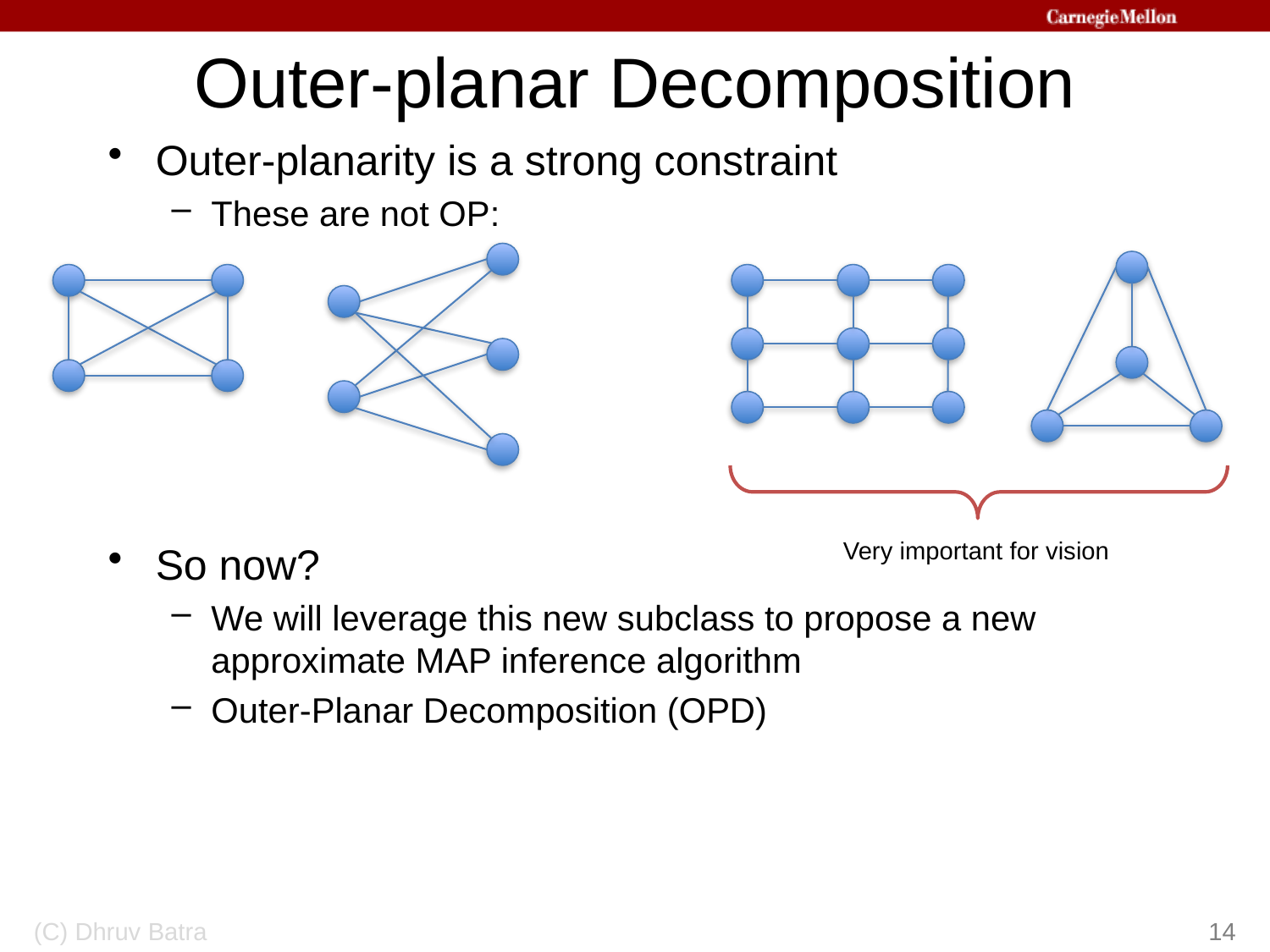

# Outer-planar Decomposition
Outer-planarity is a strong constraint
These are not OP:

So now?
We will leverage this new subclass to propose a new approximate MAP inference algorithm
Outer-Planar Decomposition (OPD)

Very important for vision
(C) Dhruv Batra
14